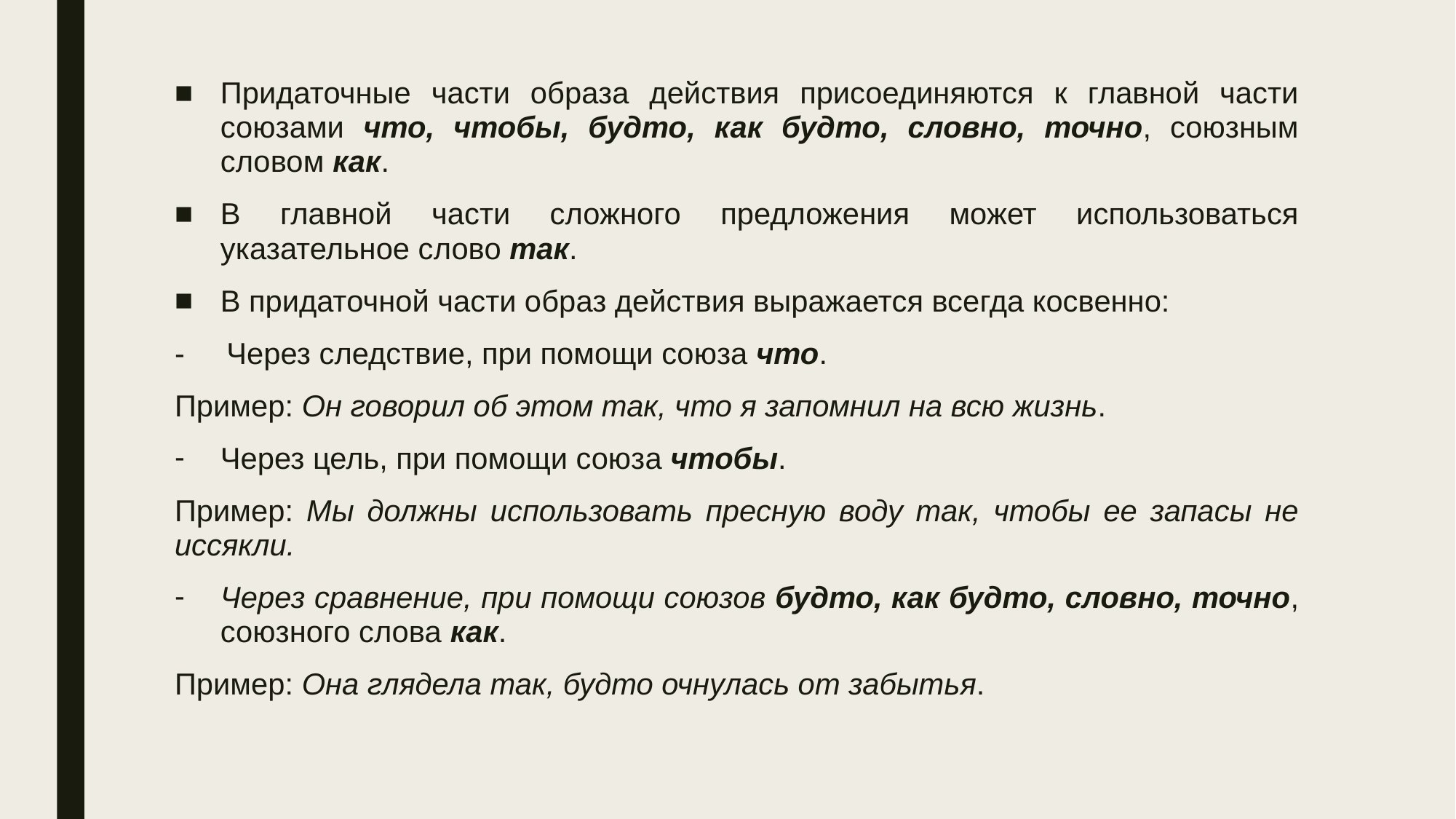

Придаточные части образа действия присоединяются к главной части союзами что, чтобы, будто, как будто, словно, точно, союзным словом как.
В главной части сложного предложения может использоваться указательное слово так.
В придаточной части образ действия выражается всегда косвенно:
-     Через следствие, при помощи союза что.
Пример: Он говорил об этом так, что я запомнил на всю жизнь.
Через цель, при помощи союза чтобы.
Пример: Мы должны использовать пресную воду так, чтобы ее запасы не иссякли.
Через сравнение, при помощи союзов будто, как будто, словно, точно, союзного слова как.
Пример: Она глядела так, будто очнулась от забытья.